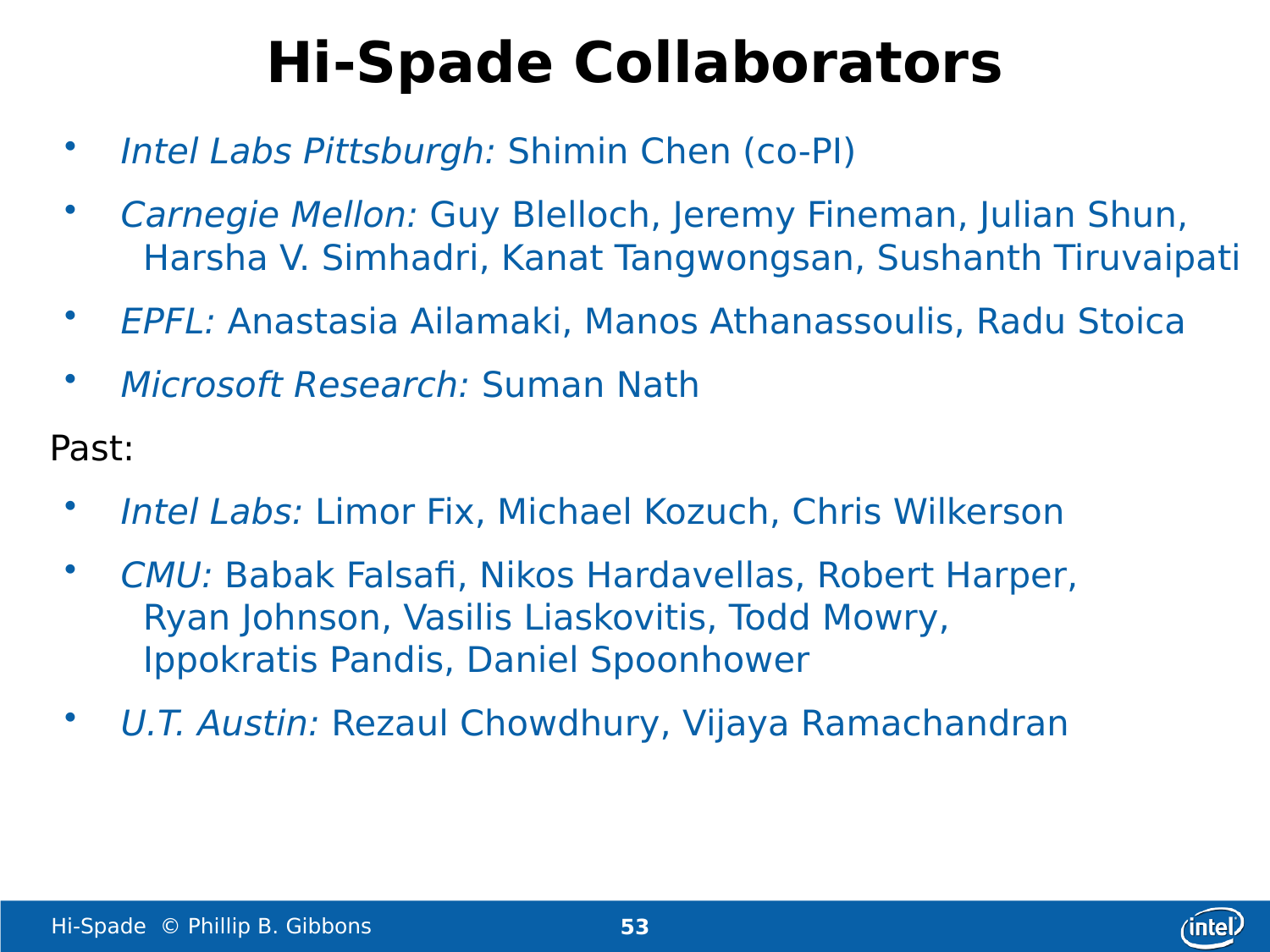

# Hi-Spade Collaborators
 Intel Labs Pittsburgh: Shimin Chen (co-PI)
 Carnegie Mellon: Guy Blelloch, Jeremy Fineman, Julian Shun,
   Harsha V. Simhadri, Kanat Tangwongsan, Sushanth Tiruvaipati
 EPFL: Anastasia Ailamaki, Manos Athanassoulis, Radu Stoica
 Microsoft Research: Suman Nath
Past:
 Intel Labs: Limor Fix, Michael Kozuch, Chris Wilkerson
 CMU: Babak Falsafi, Nikos Hardavellas, Robert Harper,
   Ryan Johnson, Vasilis Liaskovitis, Todd Mowry,
   Ippokratis Pandis, Daniel Spoonhower
 U.T. Austin: Rezaul Chowdhury, Vijaya Ramachandran